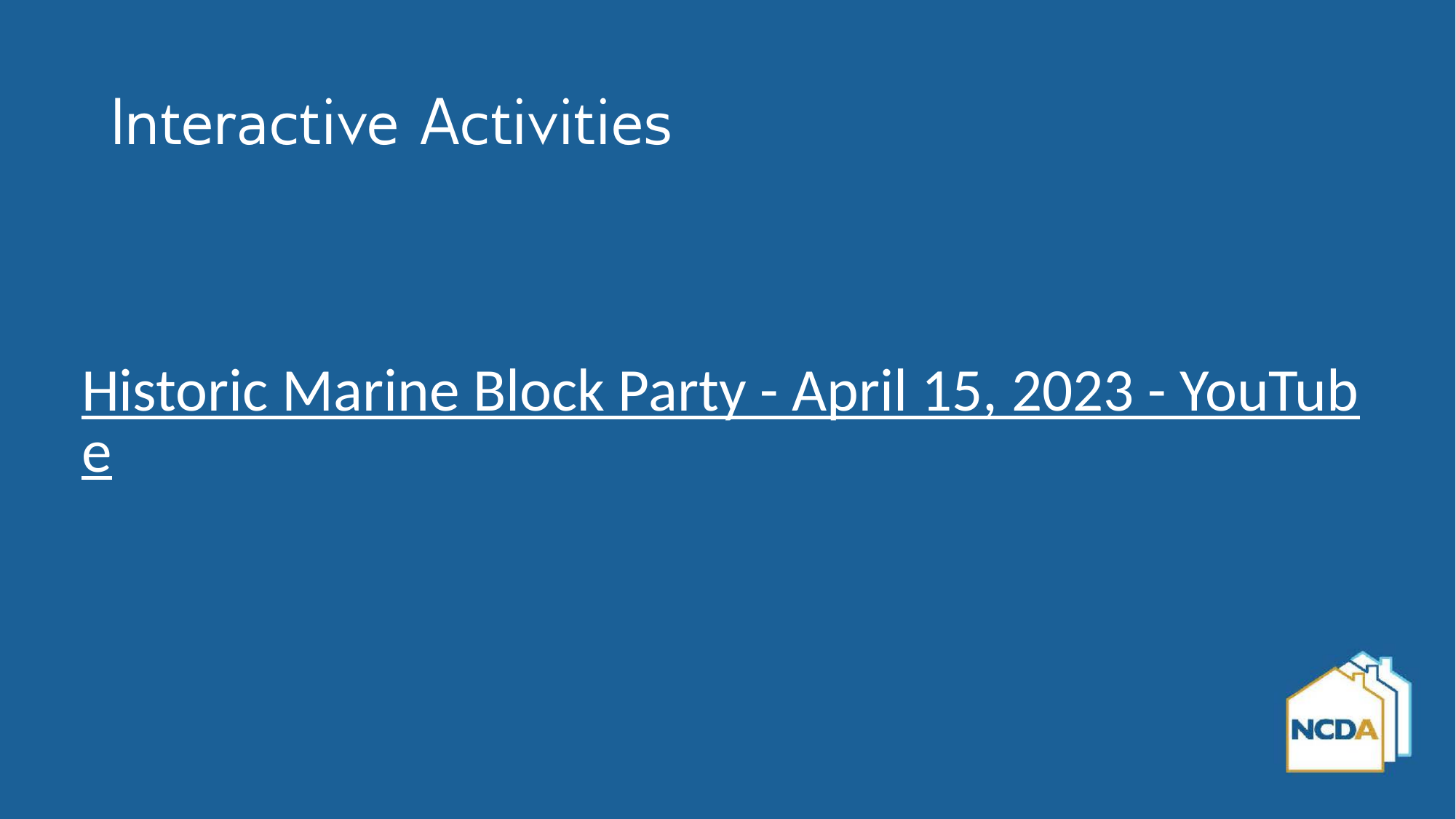

# Interactive Activities
Historic Marine Block Party - April 15, 2023 - YouTube